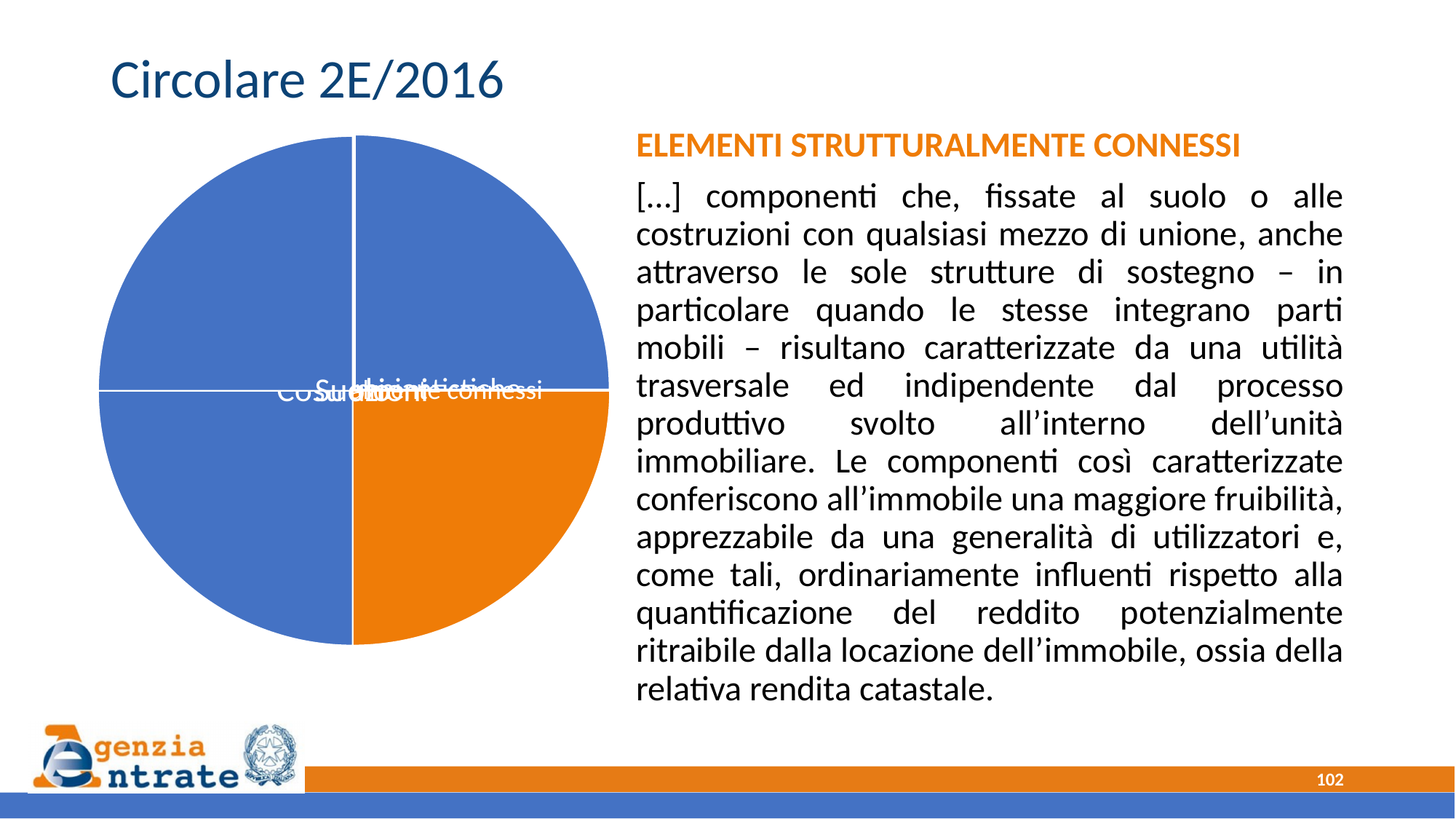

# Circolare 2E/2016
Componenti impiantistiche
Elementi strutturalmente connessi
Costruzioni
Suolo
ELEMENTI STRUTTURALMENTE CONNESSI
[…] componenti che, fissate al suolo o alle costruzioni con qualsiasi mezzo di unione, anche attraverso le sole strutture di sostegno – in particolare quando le stesse integrano parti mobili – risultano caratterizzate da una utilità trasversale ed indipendente dal processo produttivo svolto all’interno dell’unità immobiliare. Le componenti così caratterizzate conferiscono all’immobile una maggiore fruibilità, apprezzabile da una generalità di utilizzatori e, come tali, ordinariamente influenti rispetto alla quantificazione del reddito potenzialmente ritraibile dalla locazione dell’immobile, ossia della relativa rendita catastale.